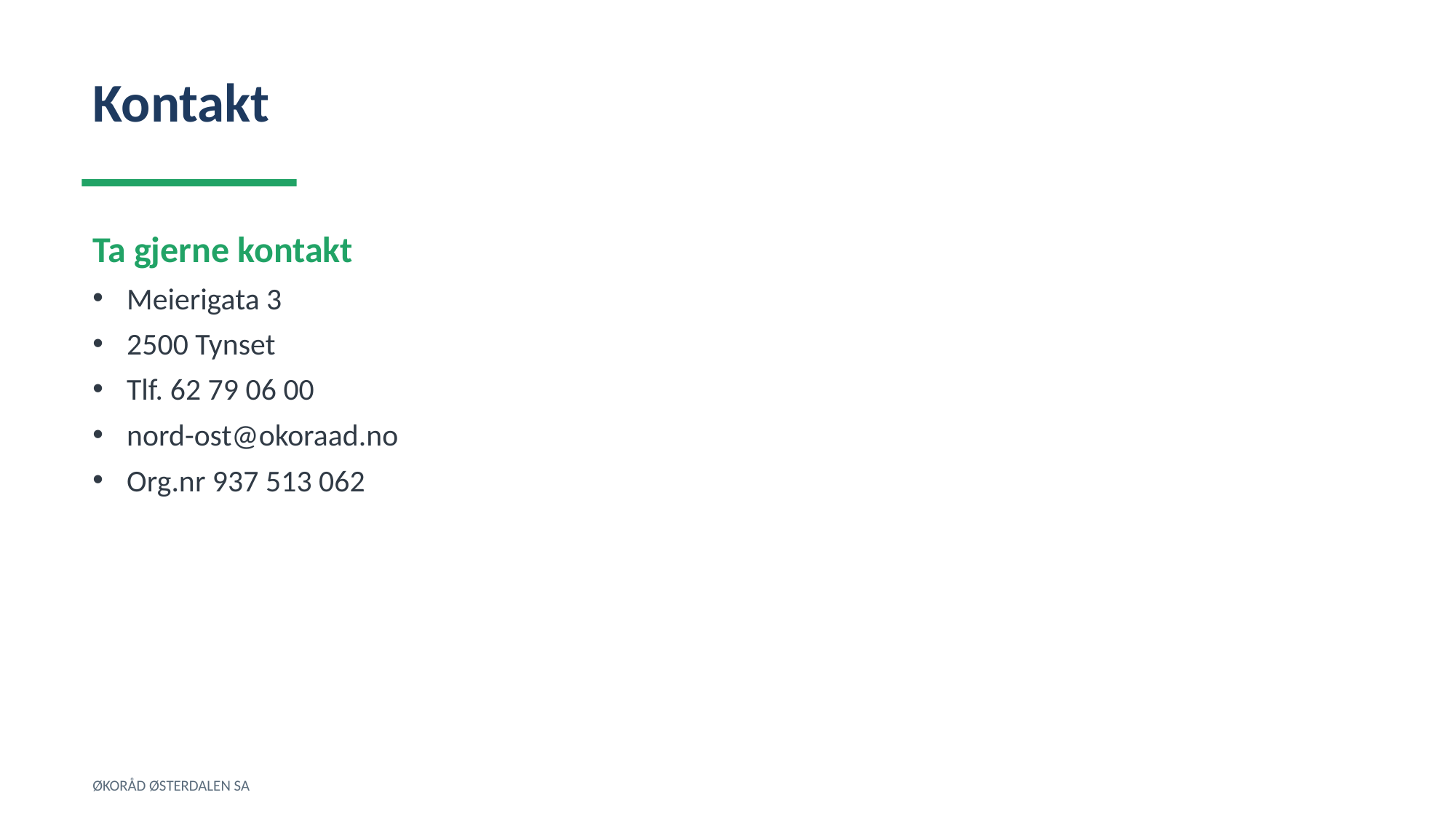

Kontakt

Ta gjerne kontakt
Meierigata 3
2500 Tynset
Tlf. 62 79 06 00
nord-ost@okoraad.no
Org.nr 937 513 062
ØKORÅD ØSTERDALEN SA